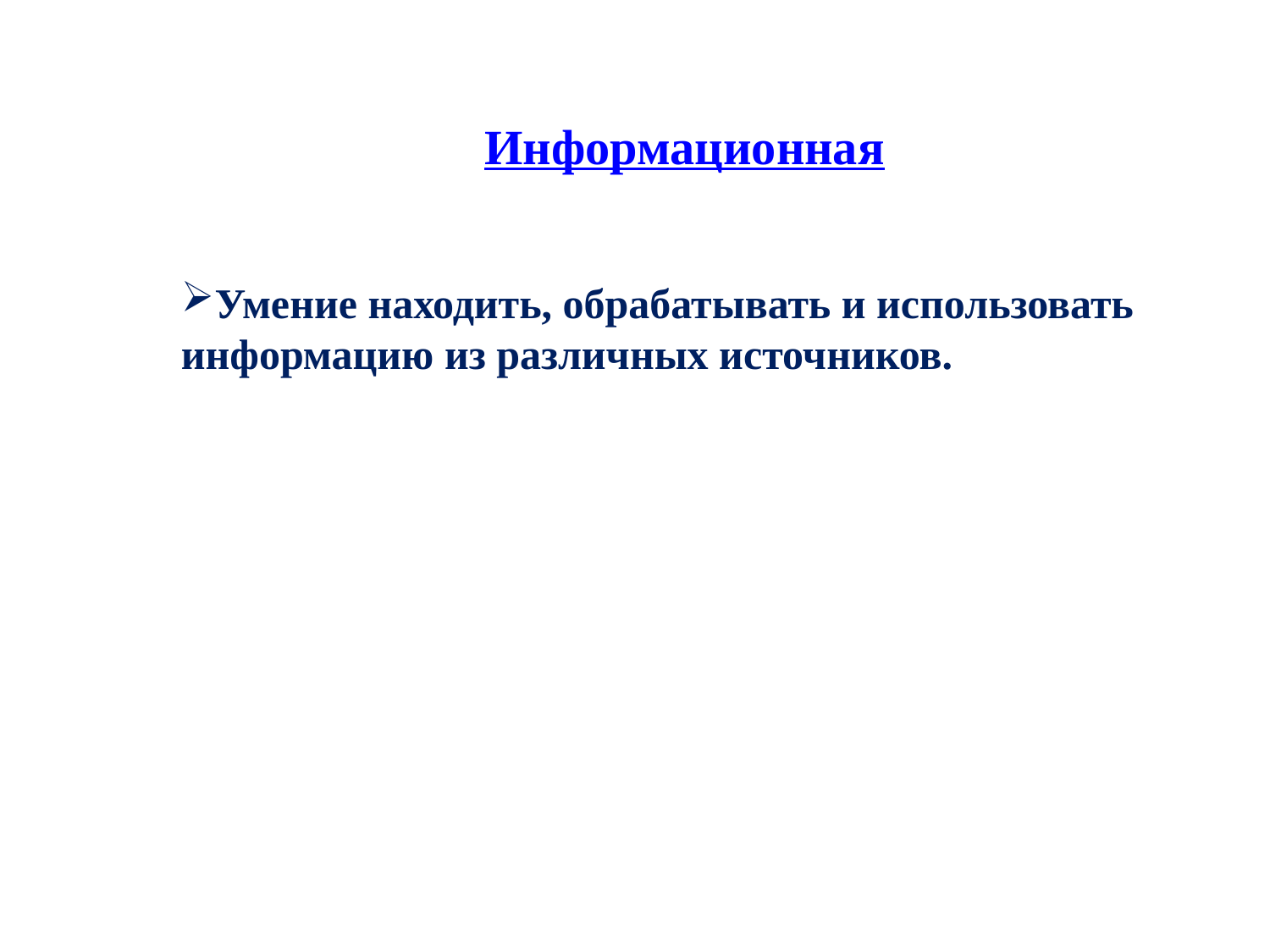

Информационная

Умение находить, обрабатывать и использовать информацию из различных источников.